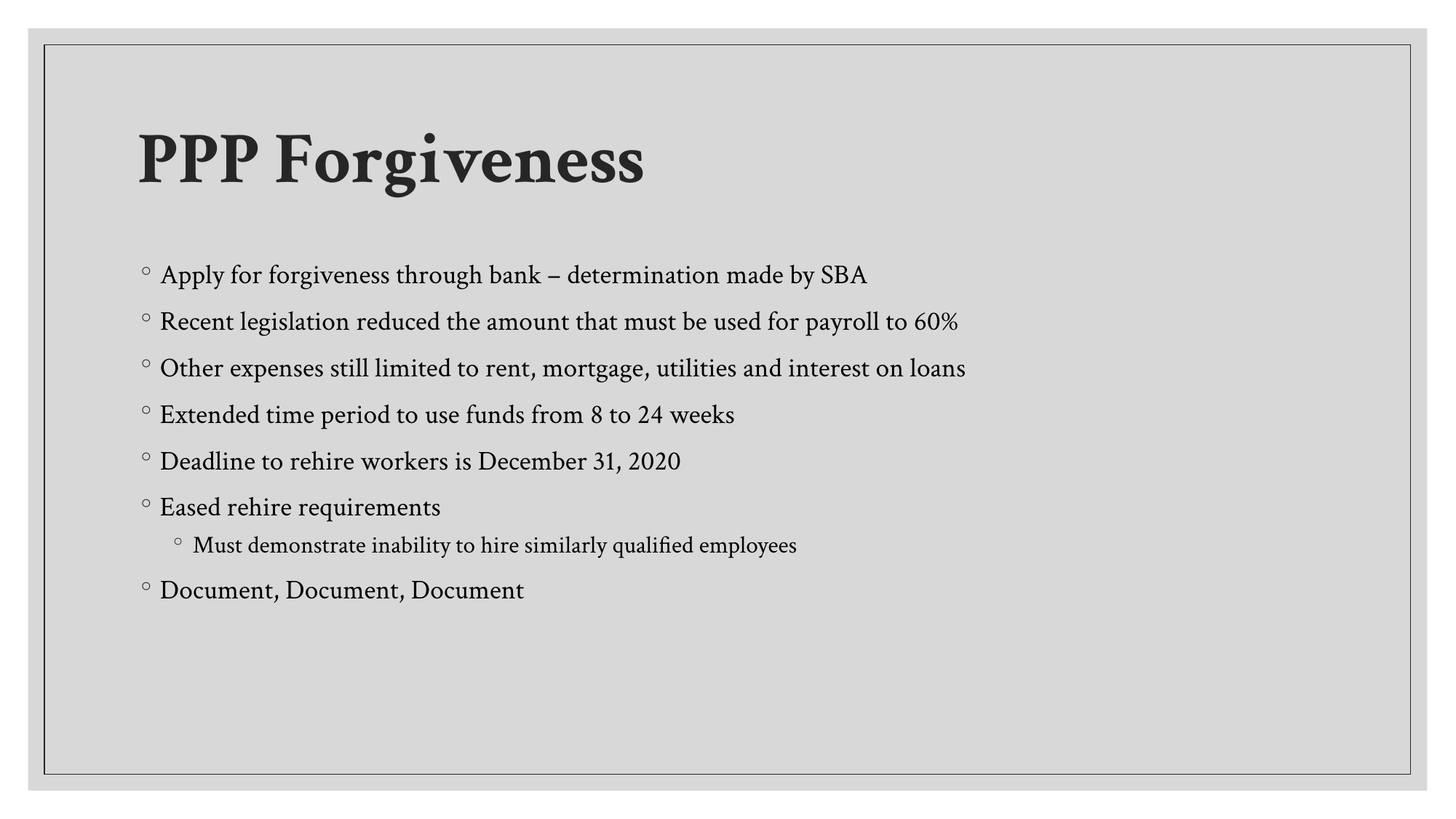

# PPP Forgiveness
Apply for forgiveness through bank – determination made by SBA
Recent legislation reduced the amount that must be used for payroll to 60%
Other expenses still limited to rent, mortgage, utilities and interest on loans
Extended time period to use funds from 8 to 24 weeks
Deadline to rehire workers is December 31, 2020
Eased rehire requirements
Must demonstrate inability to hire similarly qualified employees
Document, Document, Document